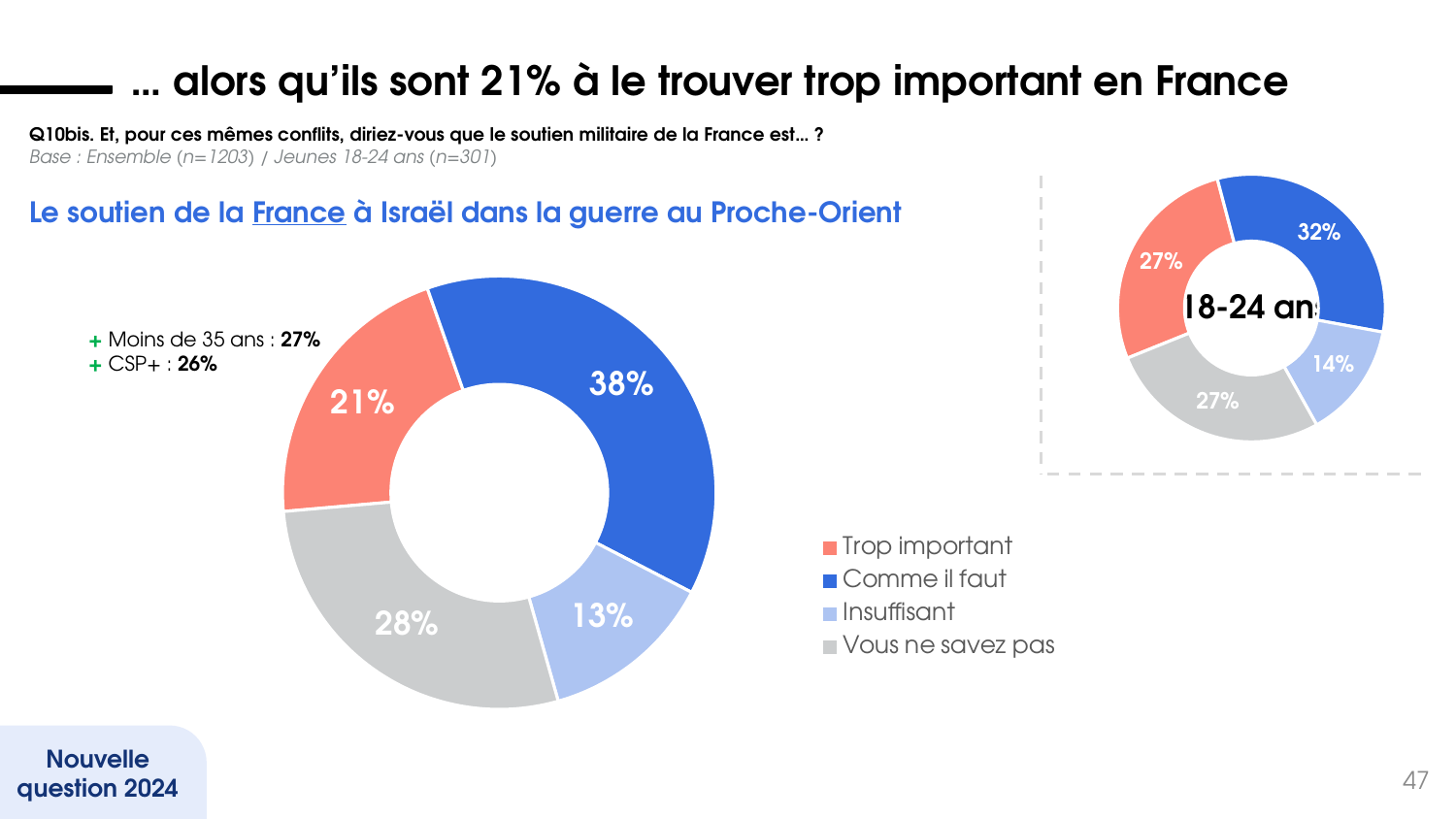

… alors qu’ils sont 21% à le trouver trop important en France

Q10bis. Et, pour ces mêmes conflits, diriez-vous que le soutien militaire de la France est… ?
Base : Ensemble (n=1203) / Jeunes 18-24 ans (n=301)

### Chart

| Category | Sales |
|---|---|
| Trop important | 0.27 |
| Comme il faut | 0.32 |
| Insuffisant | 0.14 |
| Vous ne savez pas | 0.27 |
Le soutien de la France à Israël dans la guerre au Proche-Orient

### Chart

| Category | Sales |
|---|---|
| Trop important | 0.21 |
| Comme il faut | 0.38 |
| Insuffisant | 0.13 |
| Vous ne savez pas | 0.28 |
18-24 ans
+ Moins de 35 ans : 27%
+ CSP+ : 26%
Nouvelle question 2024
47